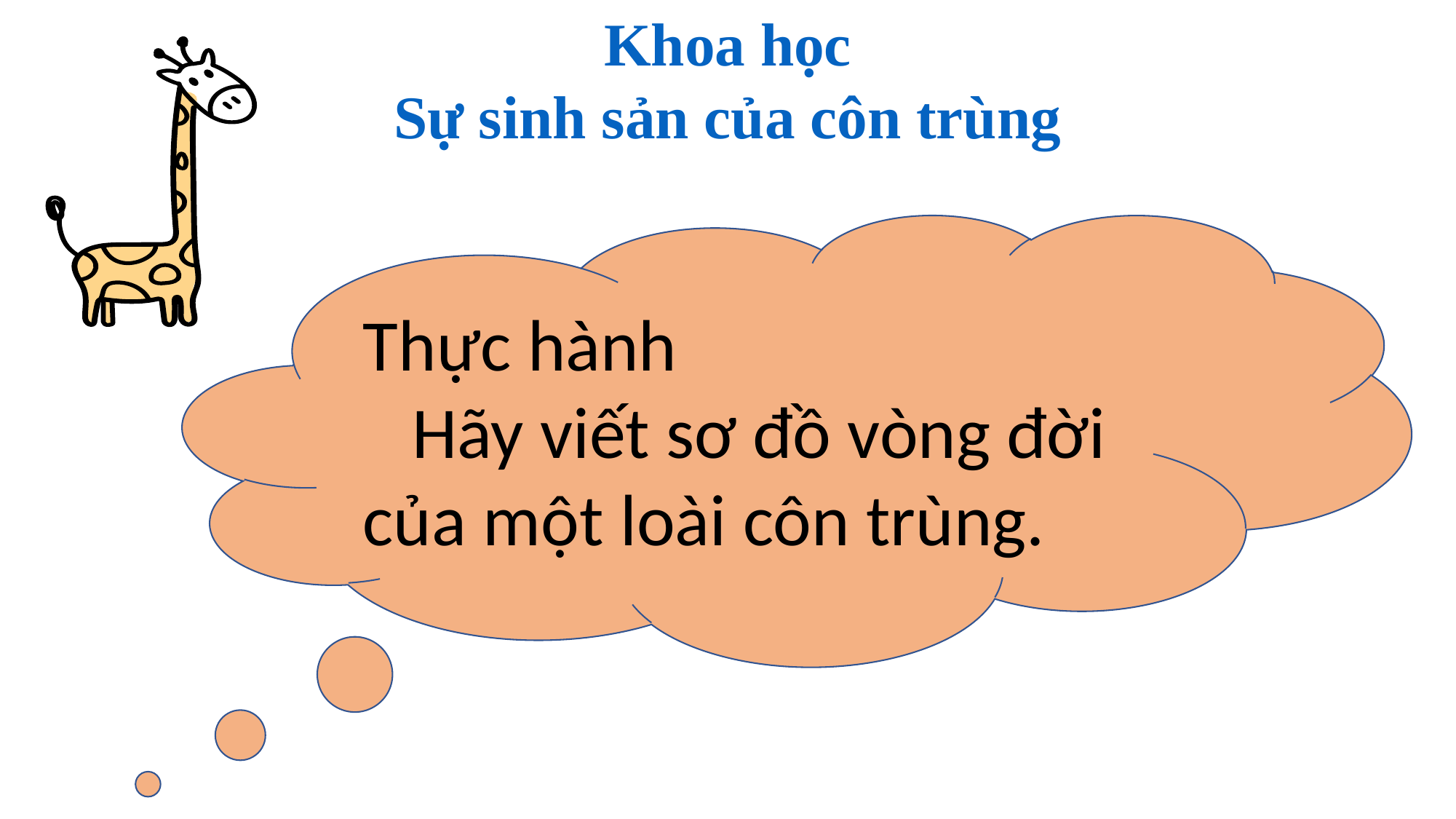

Khoa học
Sự sinh sản của côn trùng

Thực hành
   Hãy viết sơ đồ vòng đời của một loài côn trùng.